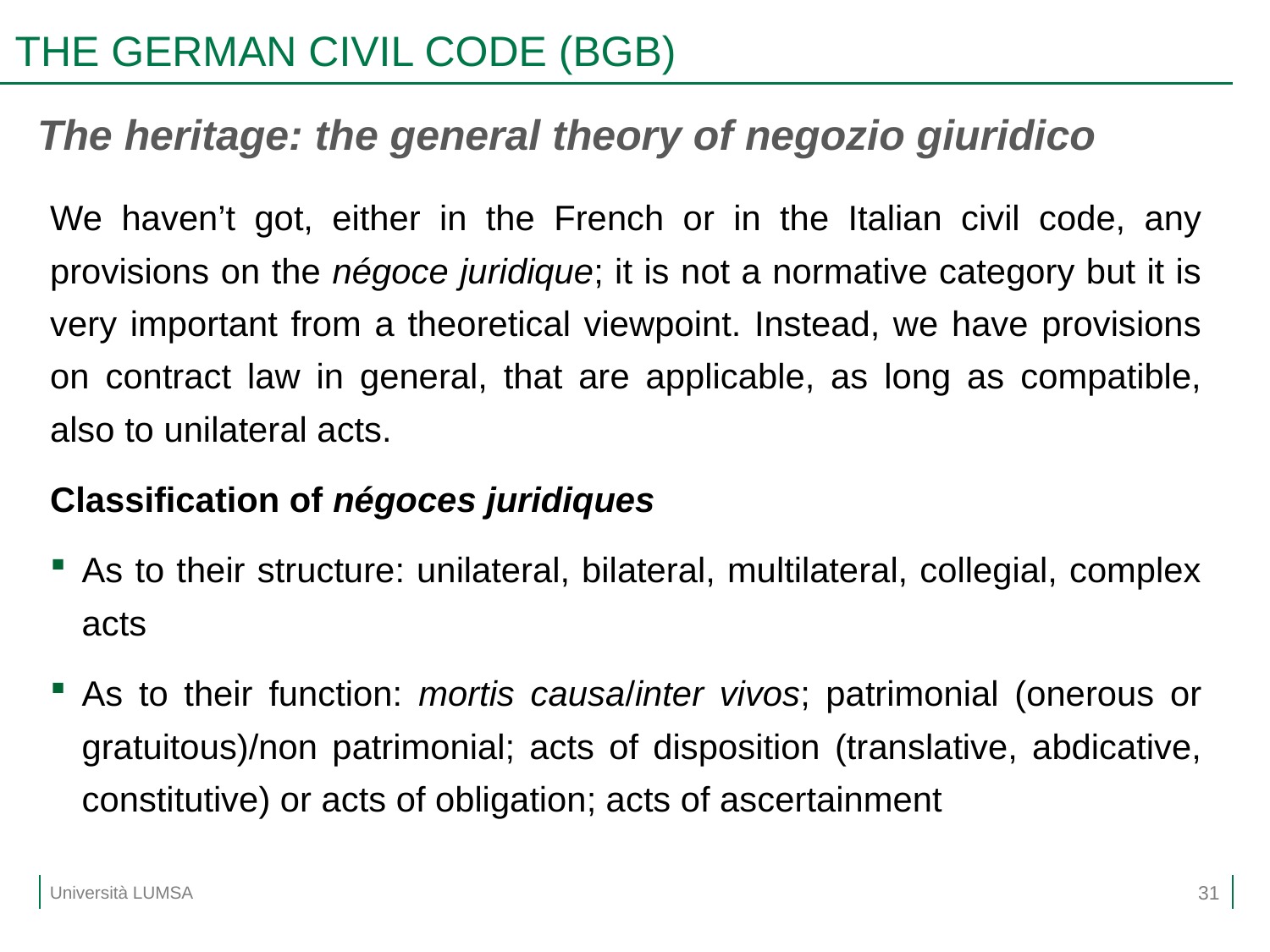

# THE GERMAN CIVIL CODE (BGB)
The heritage: the general theory of negozio giuridico
We haven’t got, either in the French or in the Italian civil code, any provisions on the négoce juridique; it is not a normative category but it is very important from a theoretical viewpoint. Instead, we have provisions on contract law in general, that are applicable, as long as compatible, also to unilateral acts.
Classification of négoces juridiques
As to their structure: unilateral, bilateral, multilateral, collegial, complex acts
As to their function: mortis causa/inter vivos; patrimonial (onerous or gratuitous)/non patrimonial; acts of disposition (translative, abdicative, constitutive) or acts of obligation; acts of ascertainment

31